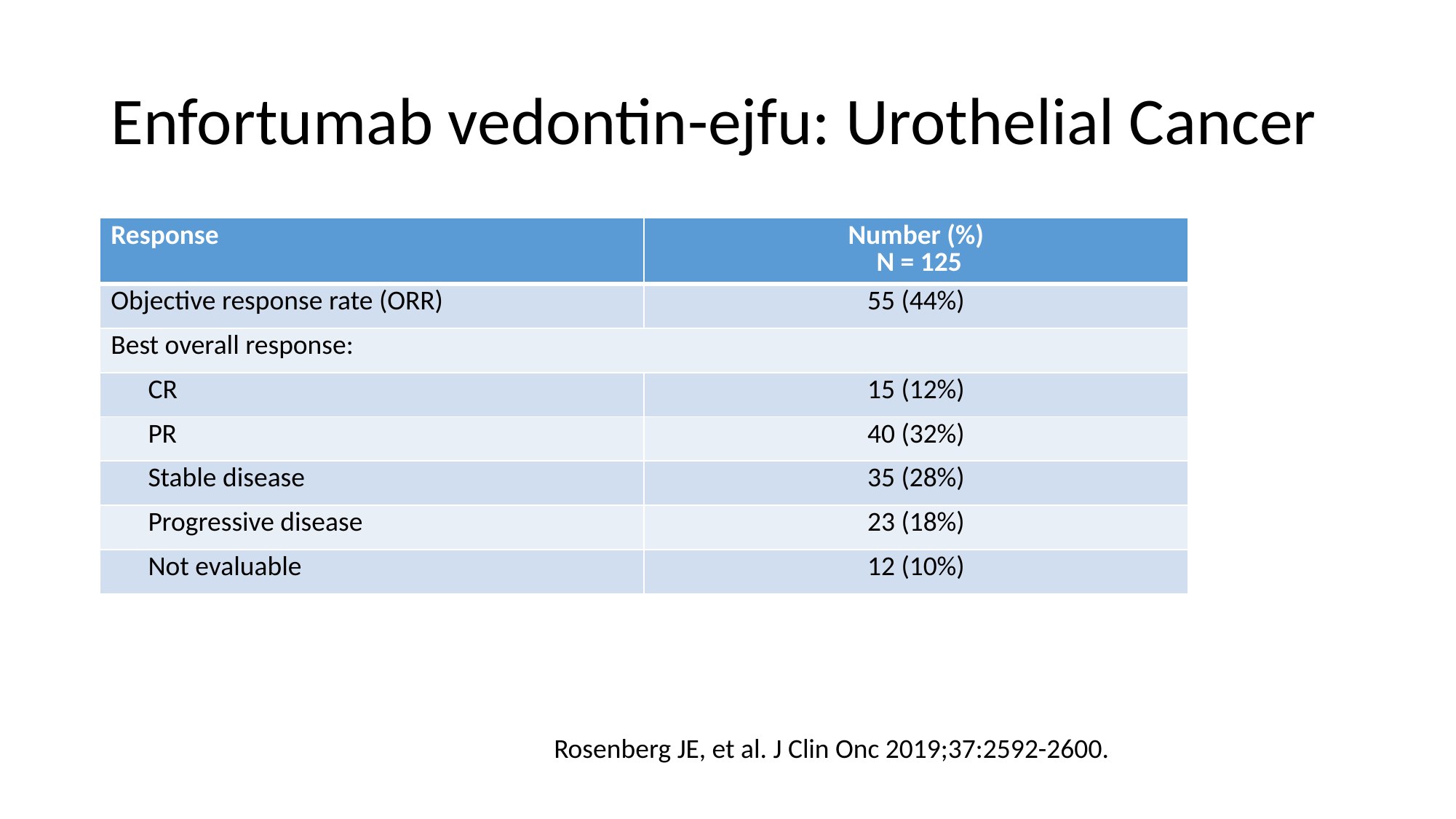

# Enfortumab vedontin-ejfu: Urothelial Cancer
| Response | Number (%) N = 125 |
| --- | --- |
| Objective response rate (ORR) | 55 (44%) |
| Best overall response: |  |
| CR | 15 (12%) |
| PR | 40 (32%) |
| Stable disease | 35 (28%) |
| Progressive disease | 23 (18%) |
| Not evaluable | 12 (10%) |
Rosenberg JE, et al. J Clin Onc 2019;37:2592-2600.